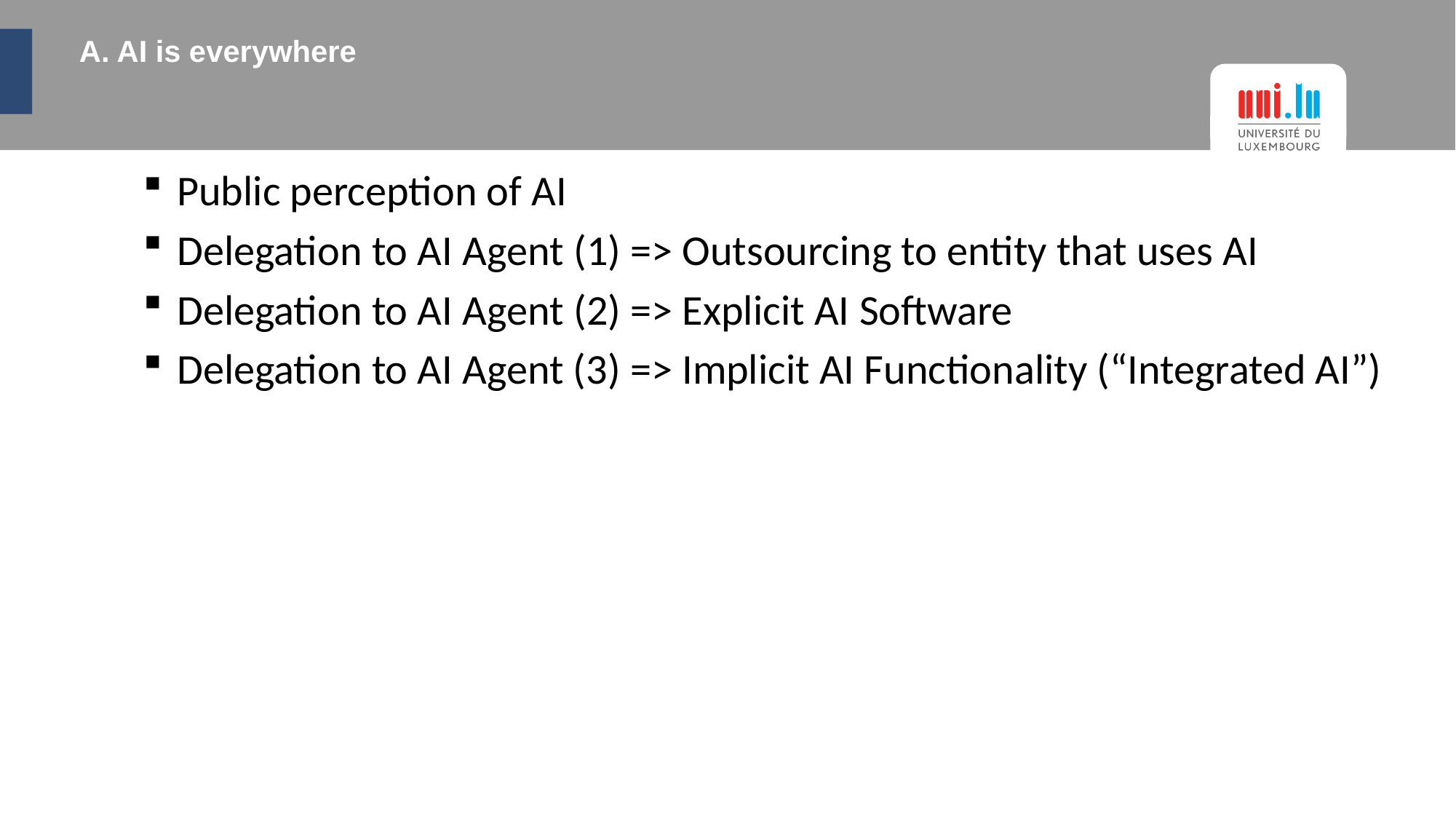

# A. AI is everywhere
Public perception of AI
Delegation to AI Agent (1) => Outsourcing to entity that uses AI
Delegation to AI Agent (2) => Explicit AI Software
Delegation to AI Agent (3) => Implicit AI Functionality (“Integrated AI”)